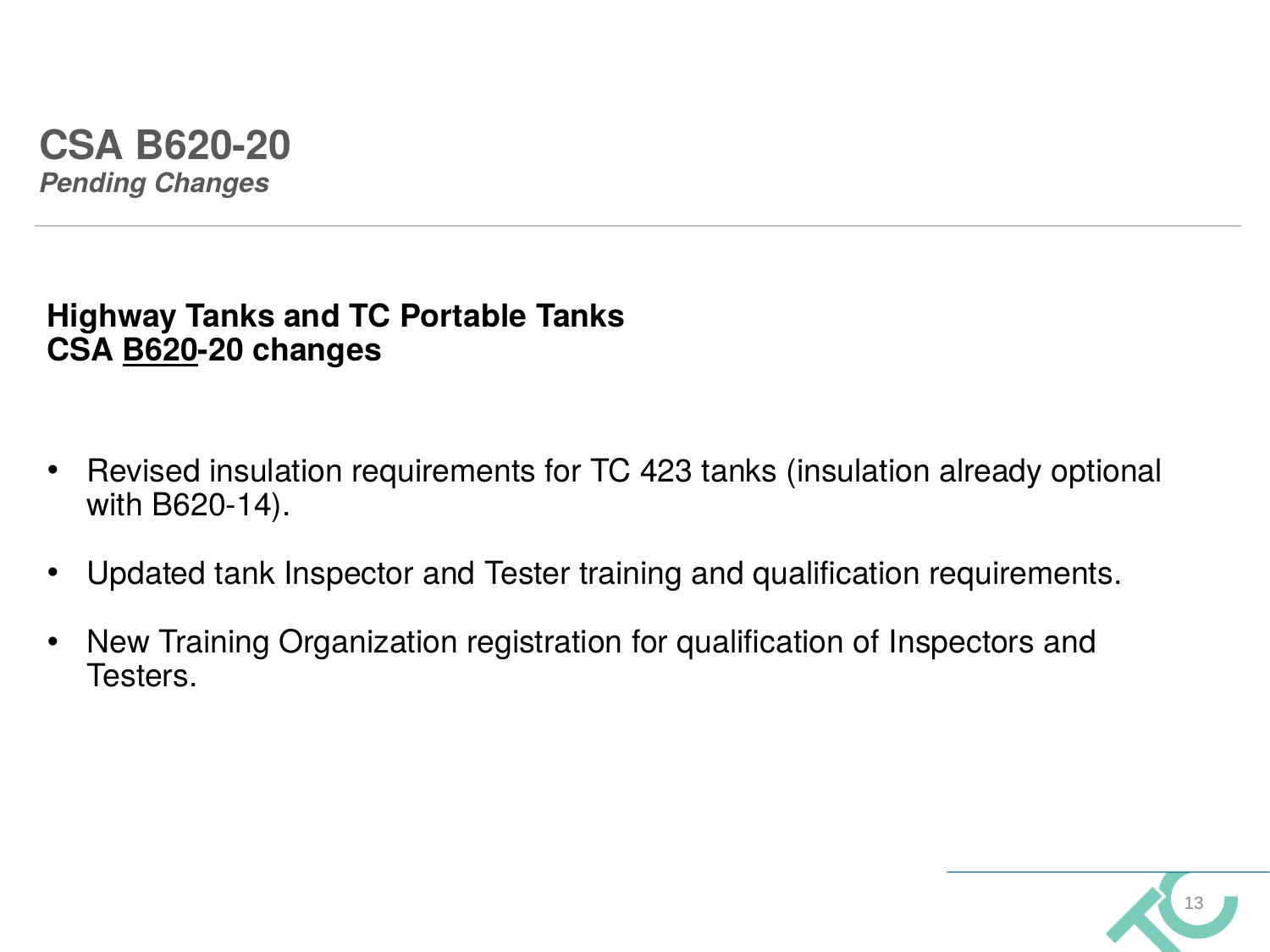

# CSA B620-20 Pending Changes

Highway Tanks and TC Portable Tanks
CSA B620-20 changes

Revised insulation requirements for TC 423 tanks (insulation already optional with B620-14).

Updated tank Inspector and Tester training and qualification requirements.

New Training Organization registration for qualification of Inspectors and Testers.

13